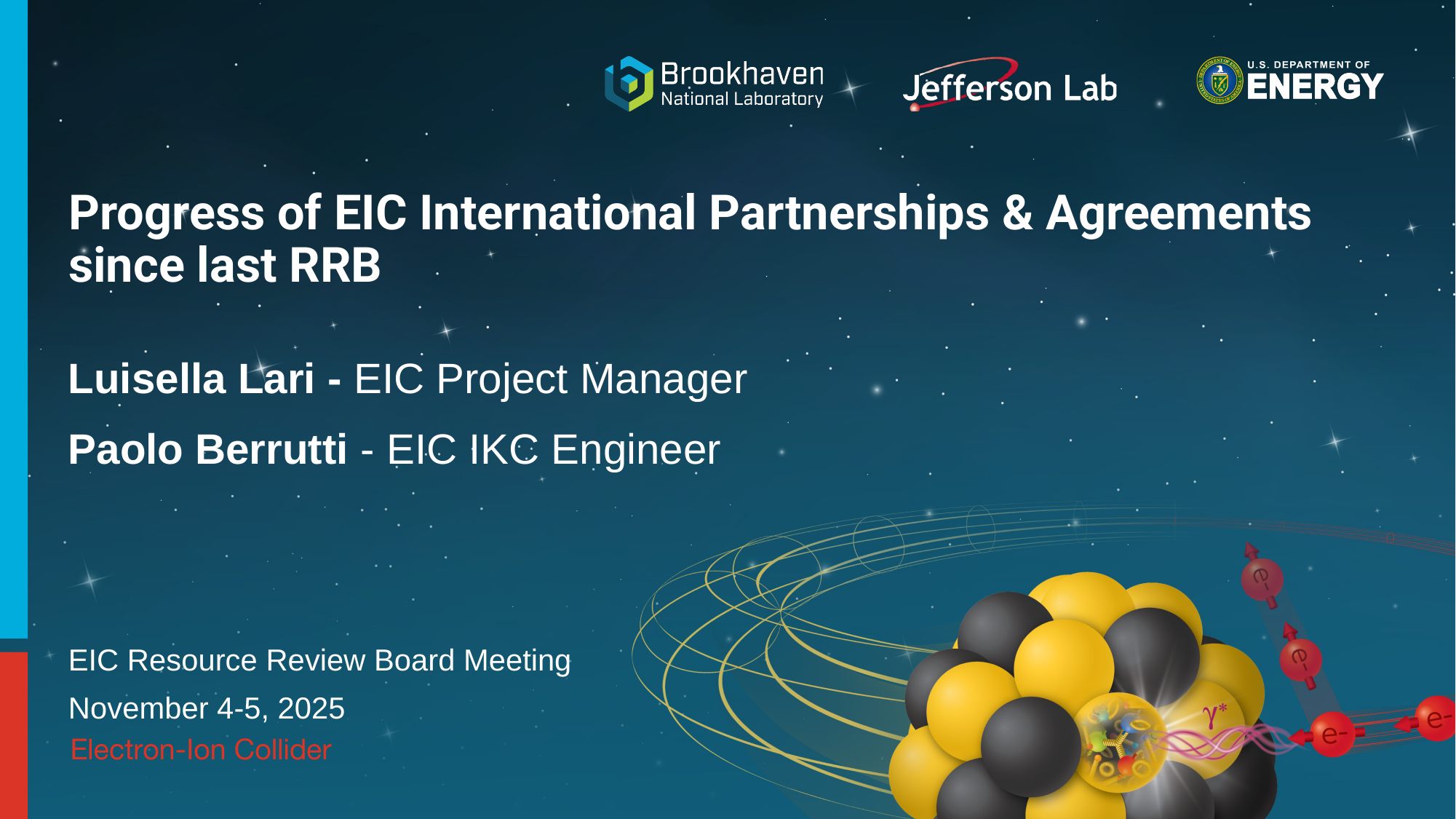

# Progress of EIC International Partnerships & Agreements since last RRB

Luisella Lari - EIC Project Manager
Paolo Berrutti - EIC IKC Engineer

EIC Resource Review Board Meeting
November 4-5, 2025